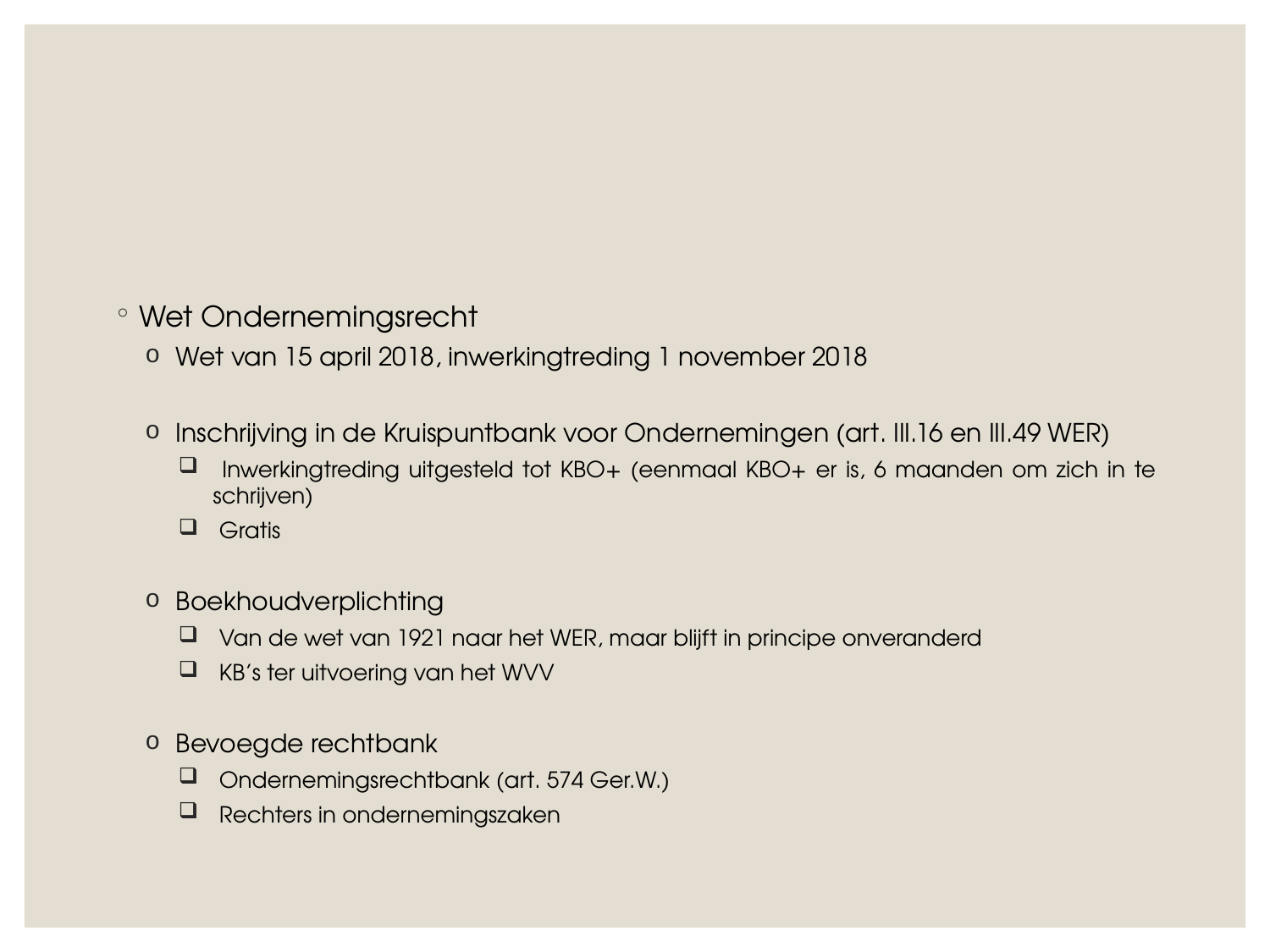

Wet Ondernemingsrecht
Wet van 15 april 2018, inwerkingtreding 1 november 2018

Inschrijving in de Kruispuntbank voor Ondernemingen (art. III.16 en III.49 WER)
 Inwerkingtreding uitgesteld tot KBO+ (eenmaal KBO+ er is, 6 maanden om zich in te schrijven)
 Gratis

Boekhoudverplichting
 Van de wet van 1921 naar het WER, maar blijft in principe onveranderd
 KB’s ter uitvoering van het WVV

Bevoegde rechtbank
 Ondernemingsrechtbank (art. 574 Ger.W.)
 Rechters in ondernemingszaken